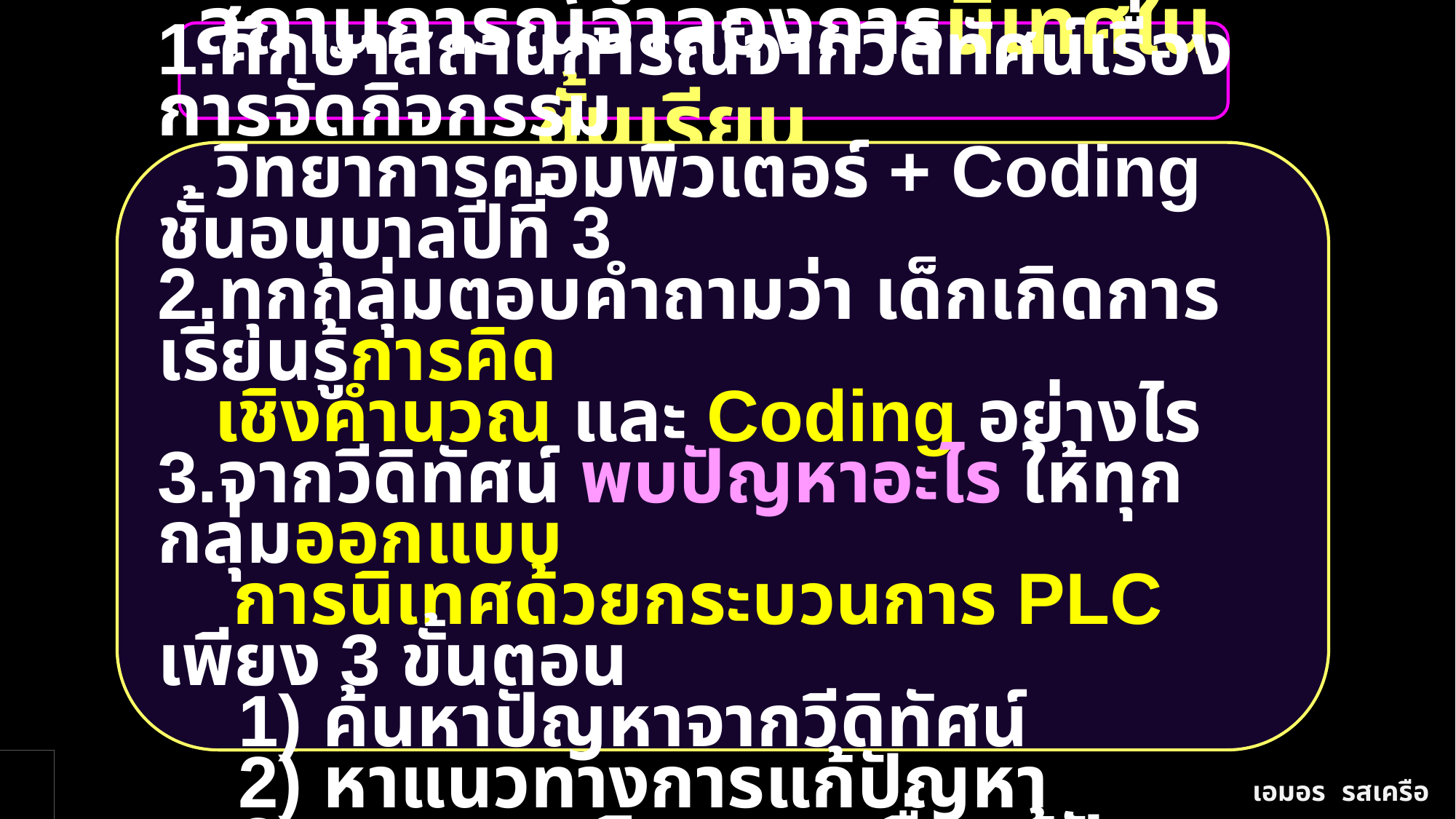

สถานการณ์จำลองการนิเทศในชั้นเรียน

1.ศึกษาสถานการณ์จากวีดิทัศน์เรื่องการจัดกิจกรรม
   วิทยาการคอมพิวเตอร์ + Coding  ชั้นอนุบาลปีที่ 3
2.ทุกกลุ่มตอบคำถามว่า เด็กเกิดการเรียนรู้การคิด
   เชิงคำนวณ และ Coding อย่างไร
3.จากวีดิทัศน์ พบปัญหาอะไร ให้ทุกกลุ่มออกแบบ
    การนิเทศด้วยกระบวนการ PLC เพียง 3 ขั้นตอน
    1) ค้นหาปัญหาจากวีดิทัศน์
    2) หาแนวทางการแก้ปัญหา
    3) ออกแบบกิจกรรมเพื่อแก้ปัญหา
 7
เอมอร  รสเครือ